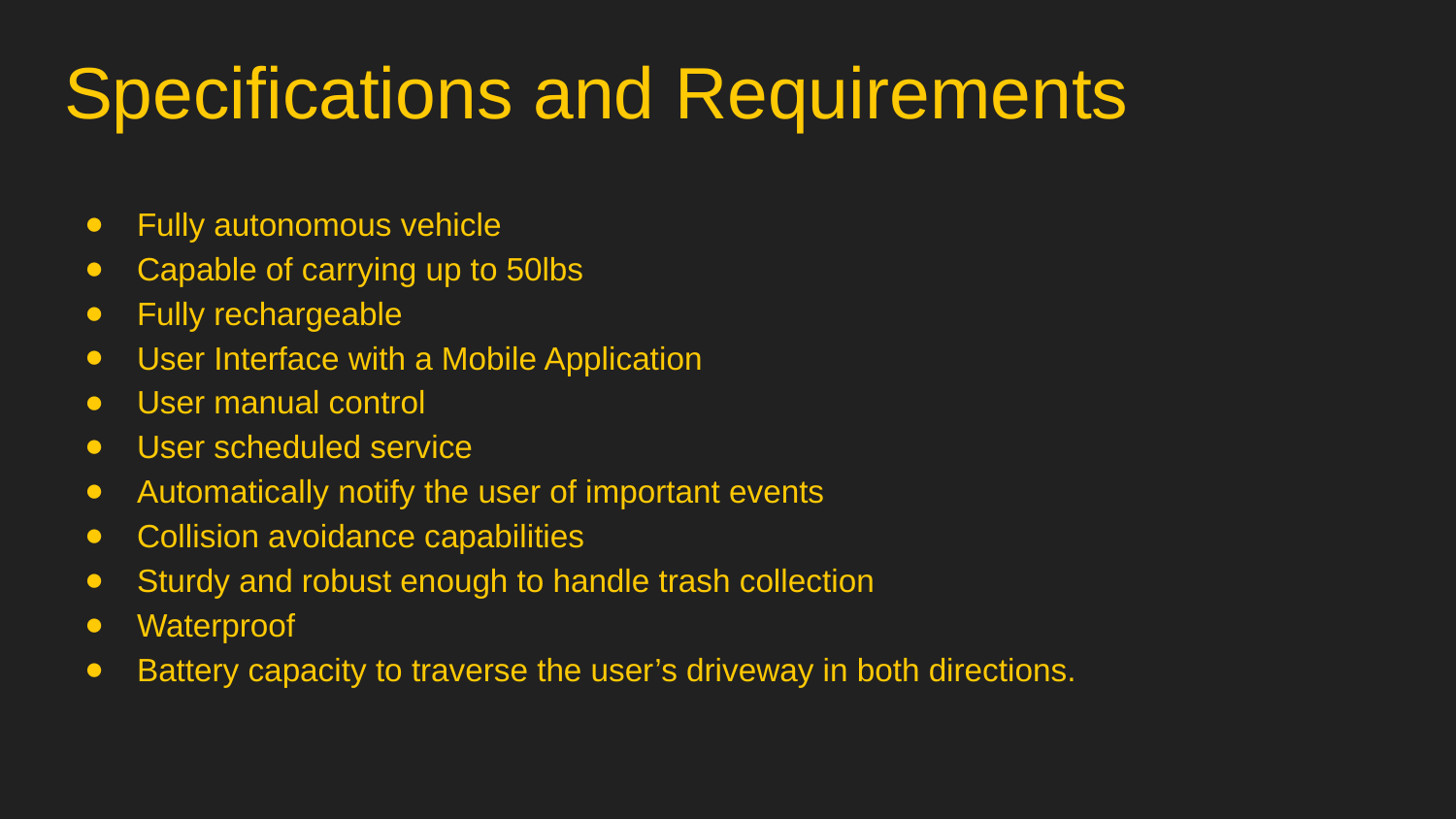

# Specifications and Requirements
Fully autonomous vehicle
Capable of carrying up to 50lbs
Fully rechargeable
User Interface with a Mobile Application
User manual control
User scheduled service
Automatically notify the user of important events
Collision avoidance capabilities
Sturdy and robust enough to handle trash collection
Waterproof
Battery capacity to traverse the user’s driveway in both directions.